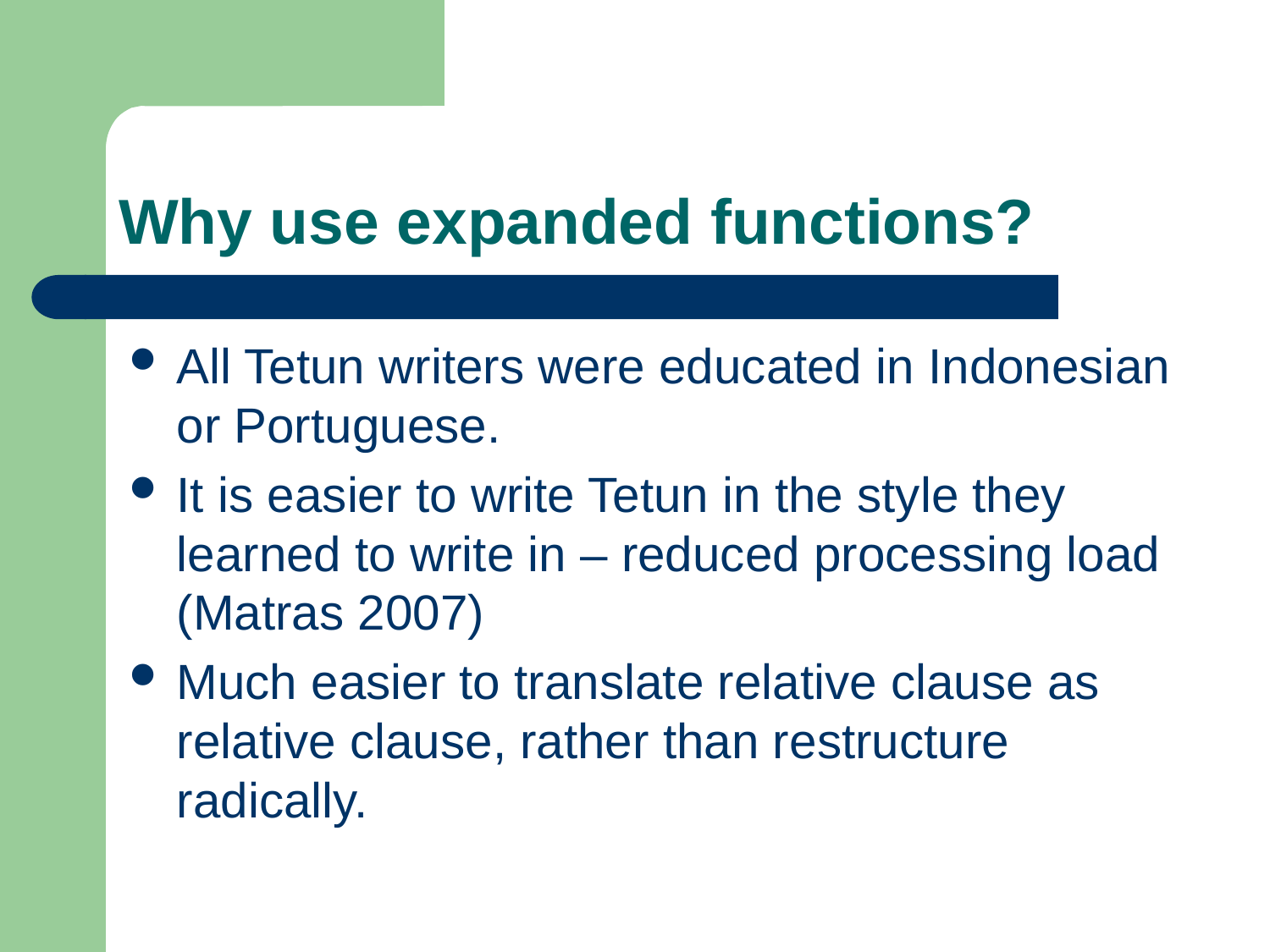

# Why use expanded functions?
All Tetun writers were educated in Indonesian or Portuguese.
It is easier to write Tetun in the style they learned to write in – reduced processing load (Matras 2007)
Much easier to translate relative clause as relative clause, rather than restructure radically.